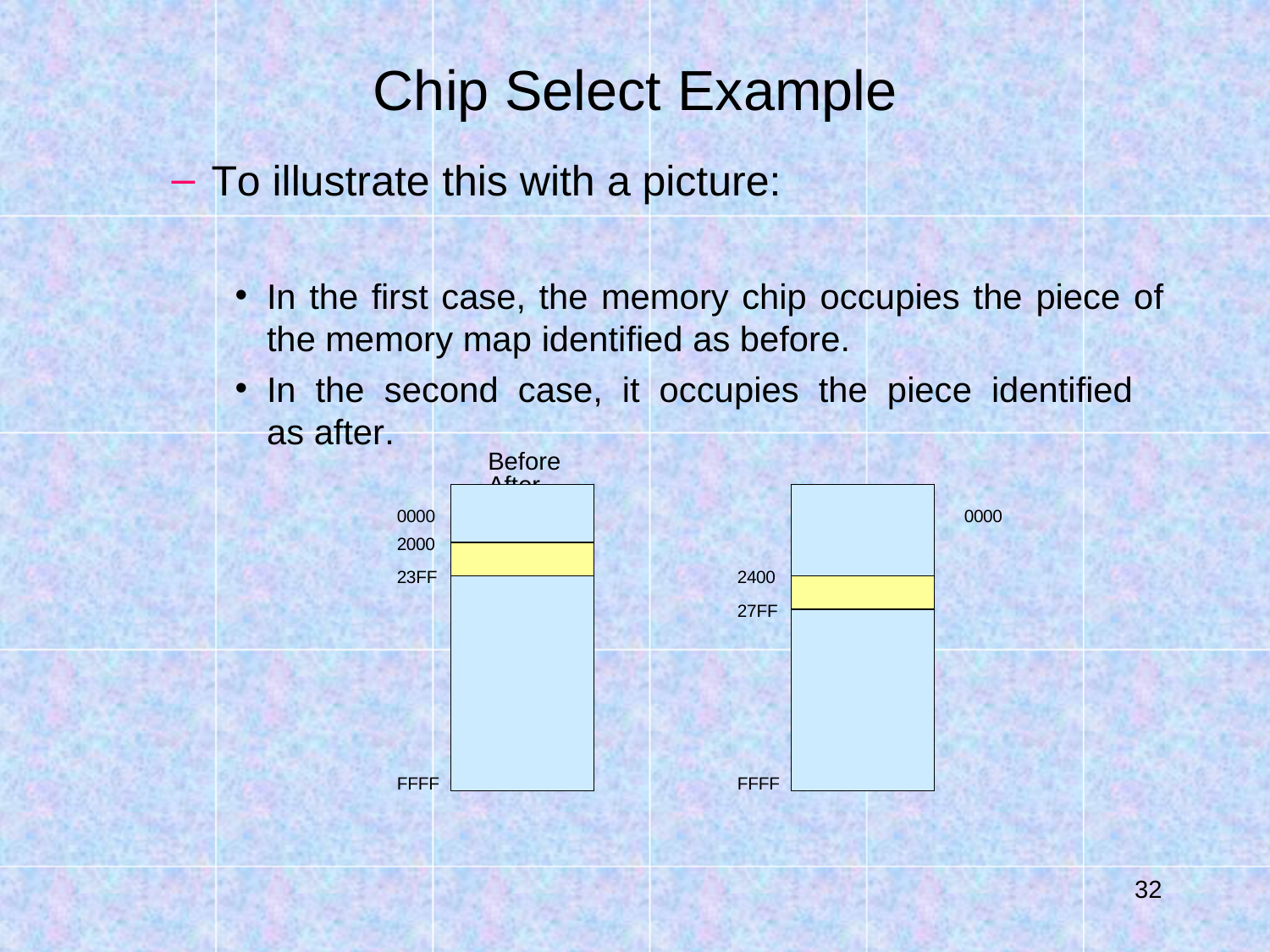

# Chip Select Example
To illustrate this with a picture:

In the first case, the memory chip occupies the piece of
the memory map identified as before.
In  the  second  case,  it  occupies  the  piece  identified  as after.
Before	After
0000	0000
|  |
| --- |
|  |
|  |
|  |
| --- |
|  |
|  |
2000

23FF
2400

27FF
FFFF
FFFF
32